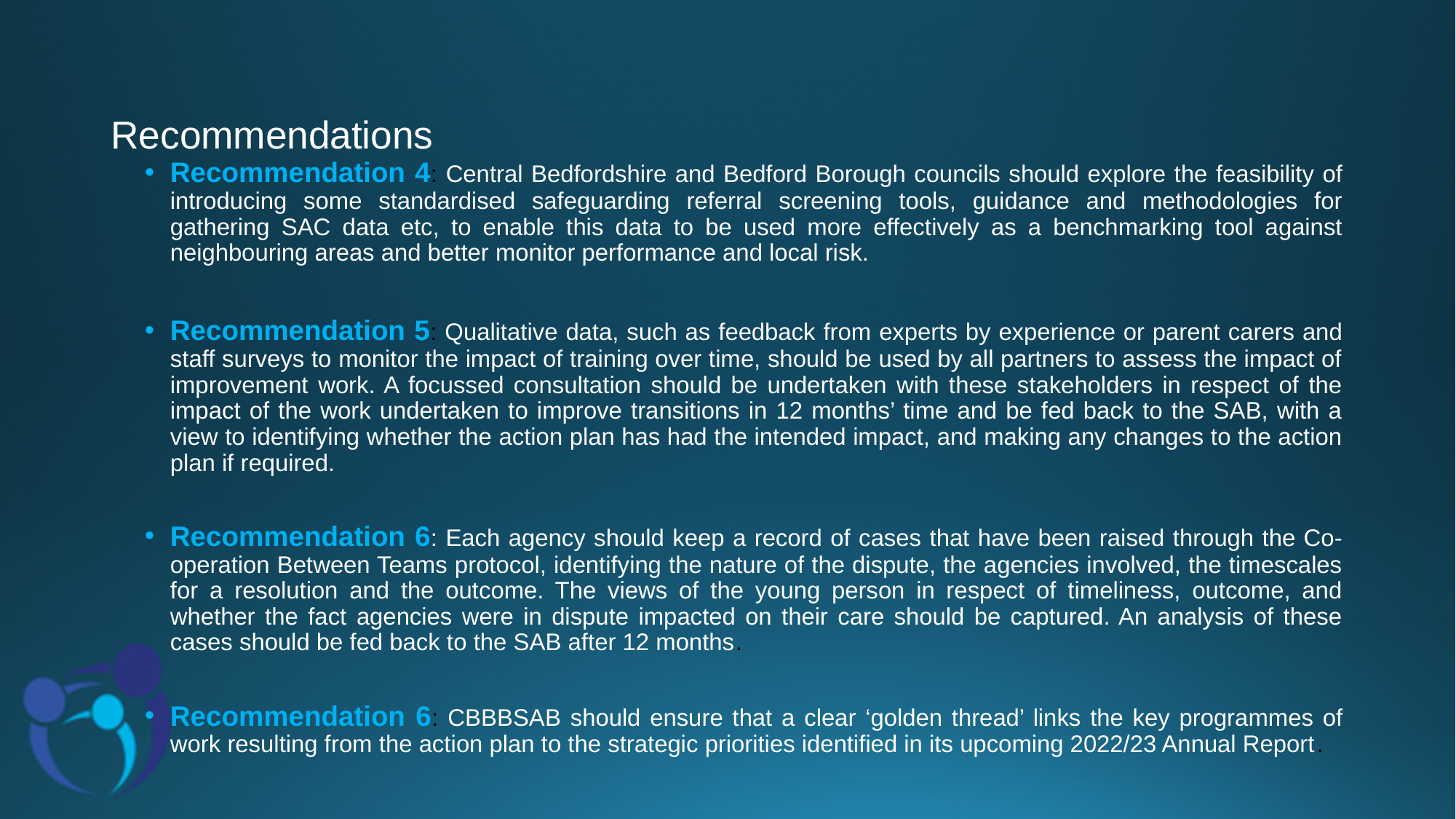

# Recommendations
Recommendation 4: Central Bedfordshire and Bedford Borough councils should explore the feasibility of introducing some standardised safeguarding referral screening tools, guidance and methodologies for gathering SAC data etc, to enable this data to be used more effectively as a benchmarking tool against neighbouring areas and better monitor performance and local risk.

Recommendation 5: Qualitative data, such as feedback from experts by experience or parent carers and staff surveys to monitor the impact of training over time, should be used by all partners to assess the impact of improvement work. A focussed consultation should be undertaken with these stakeholders in respect of the impact of the work undertaken to improve transitions in 12 months’ time and be fed back to the SAB, with a view to identifying whether the action plan has had the intended impact, and making any changes to the action plan if required.

Recommendation 6: Each agency should keep a record of cases that have been raised through the Co-operation Between Teams protocol, identifying the nature of the dispute, the agencies involved, the timescales for a resolution and the outcome. The views of the young person in respect of timeliness, outcome, and whether the fact agencies were in dispute impacted on their care should be captured. An analysis of these cases should be fed back to the SAB after 12 months.

Recommendation 6: CBBBSAB should ensure that a clear ‘golden thread’ links the key programmes of work resulting from the action plan to the strategic priorities identified in its upcoming 2022/23 Annual Report.